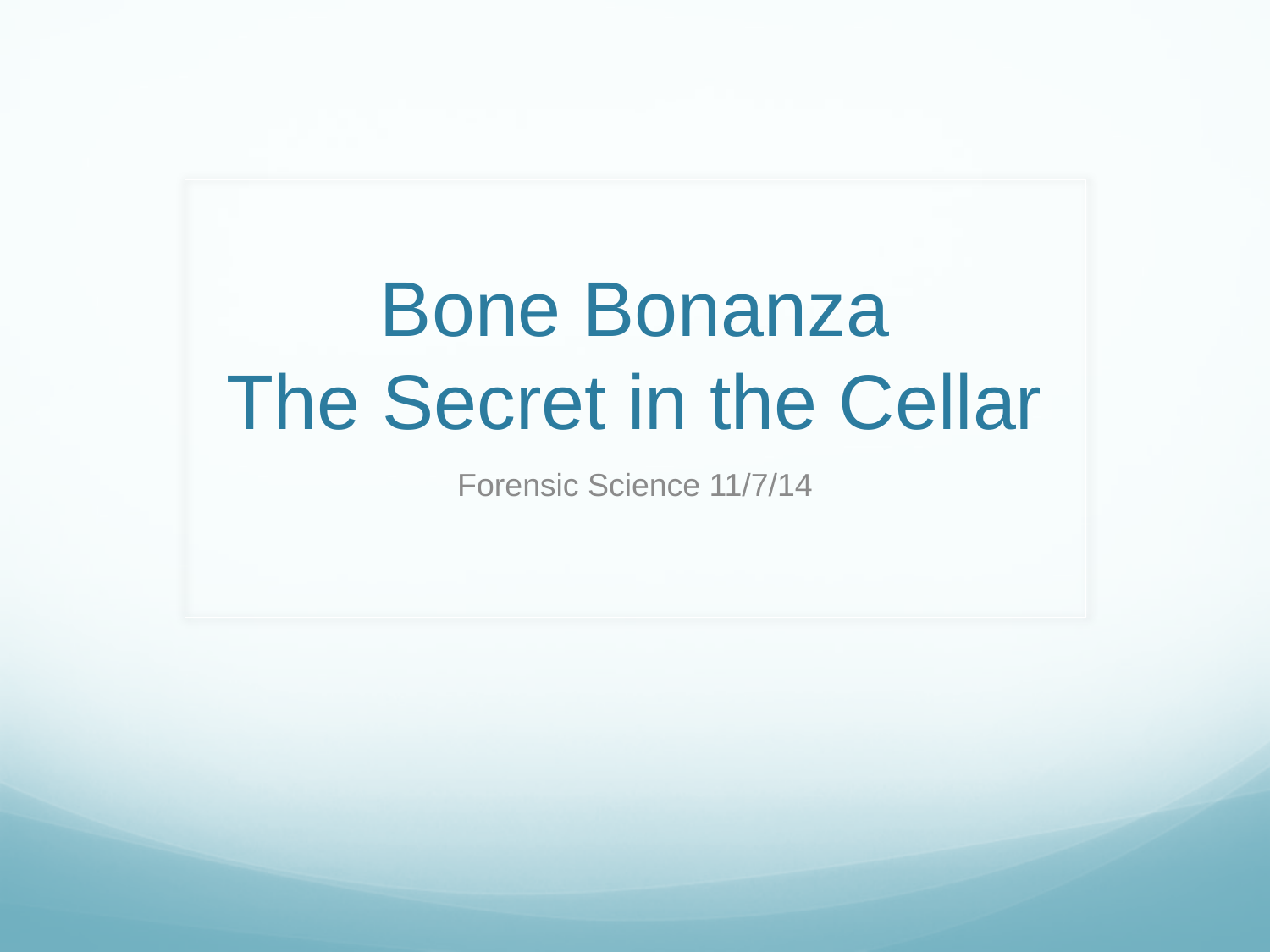

# Bone Bonanza The Secret in the Cellar
Forensic Science 11/7/14